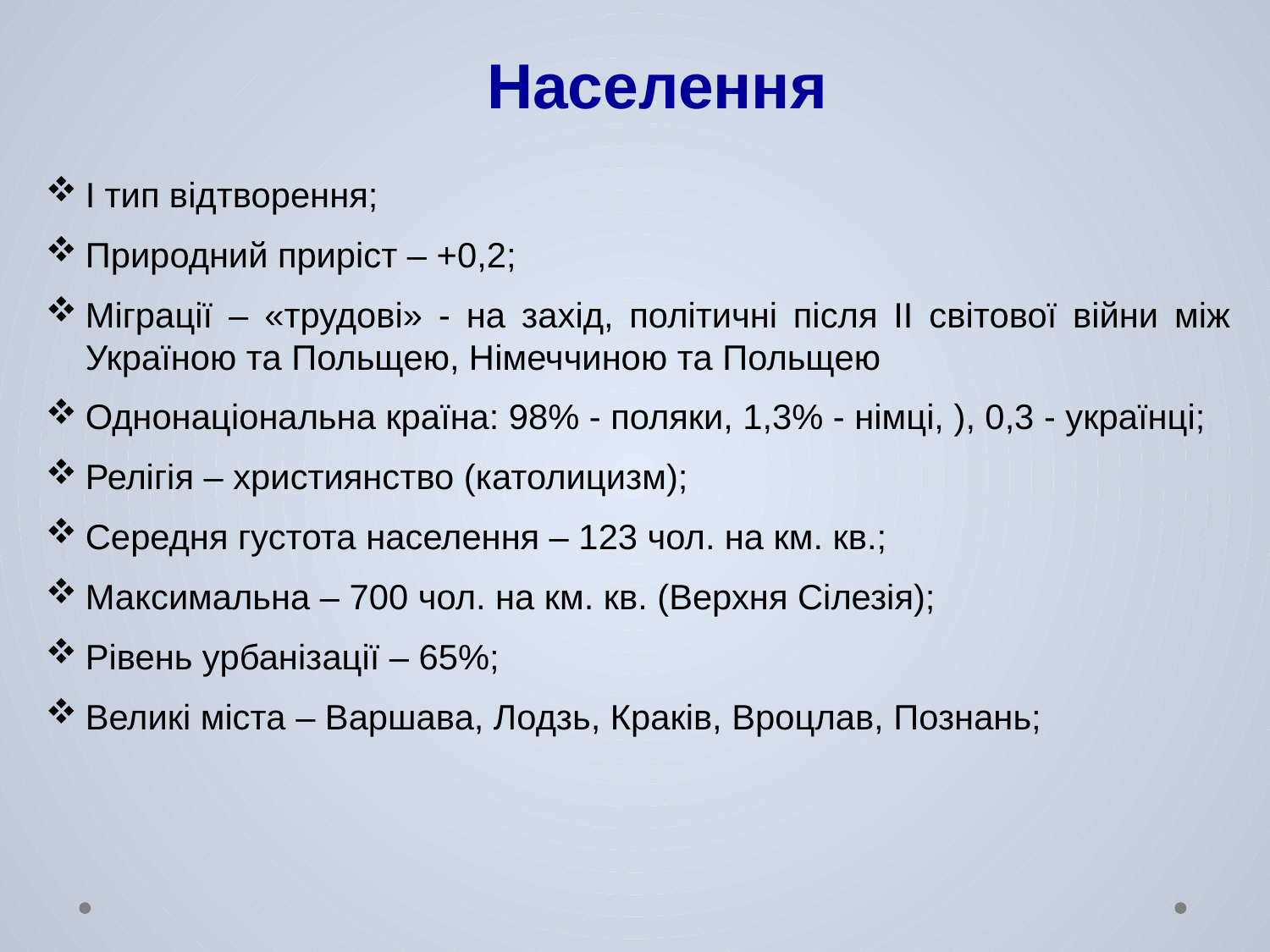

# Населення
І тип відтворення;
Природний приріст – +0,2;
Міграції – «трудові» - на захід, політичні після ІІ світової війни між Україною та Польщею, Німеччиною та Польщею
Однонаціональна країна: 98% - поляки, 1,3% - німці, ), 0,3 - українці;
Релігія – християнство (католицизм);
Середня густота населення – 123 чол. на км. кв.;
Максимальна – 700 чол. на км. кв. (Верхня Сілезія);
Рівень урбанізації – 65%;
Великі міста – Варшава, Лодзь, Краків, Вроцлав, Познань;